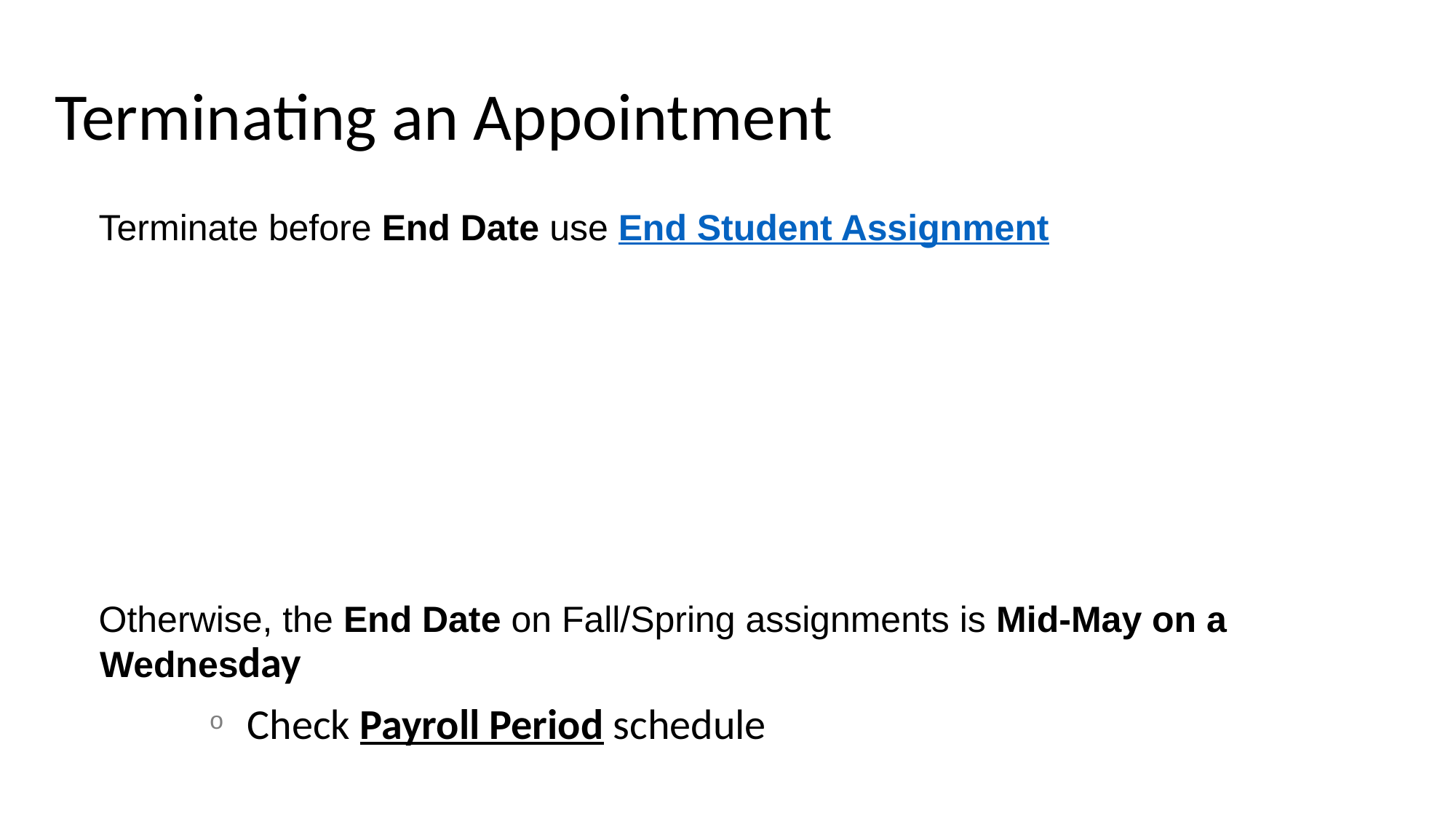

# Terminating an Appointment

Terminate before End Date use End Student Assignment

Otherwise, the End Date on Fall/Spring assignments is Mid-May on a Wednesday
Check Payroll Period schedule